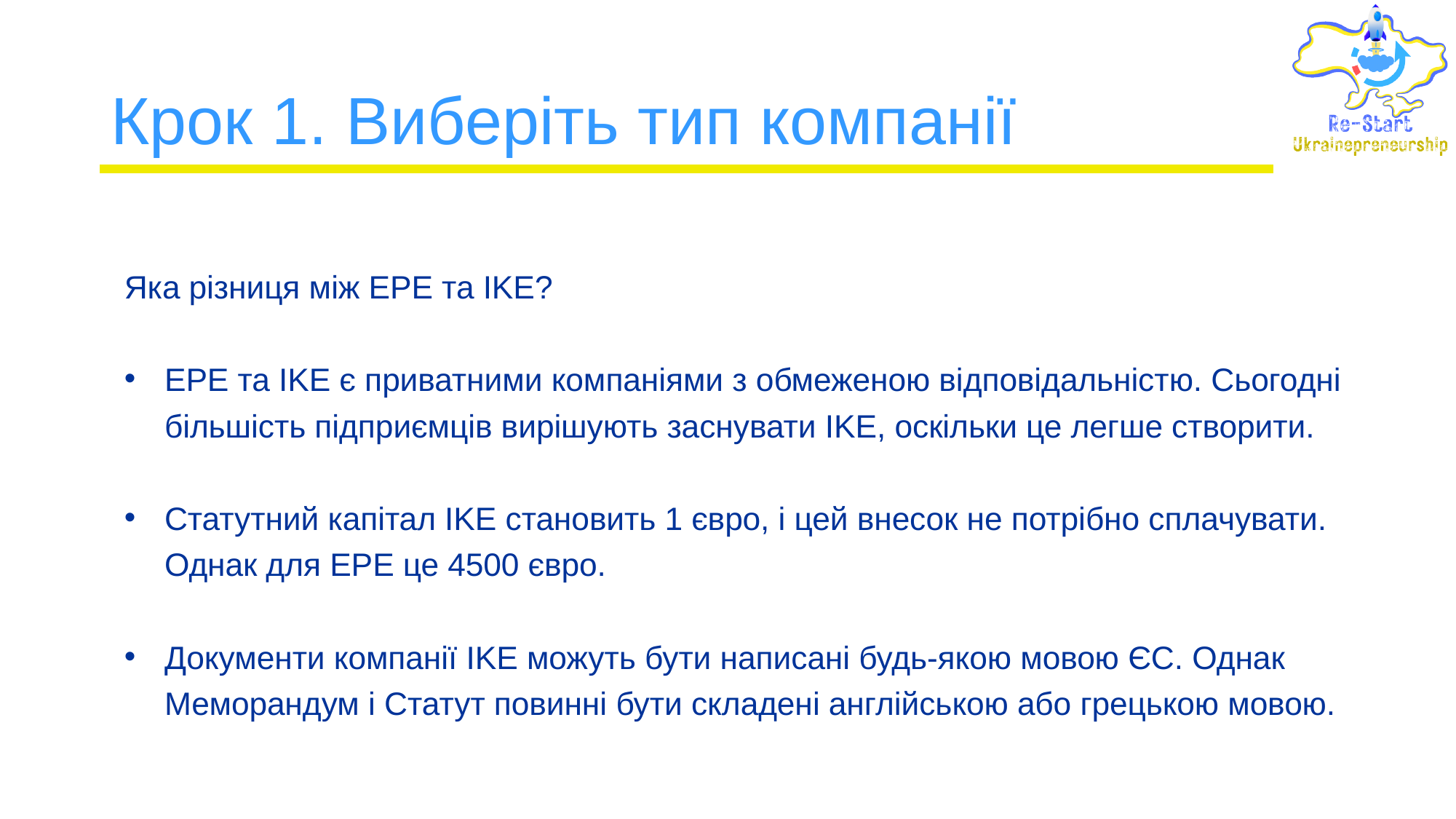

# Крок 1. Виберіть тип компанії
Яка різниця між EPE та IKE?

EPE та IKE є приватними компаніями з обмеженою відповідальністю. Сьогодні більшість підприємців вирішують заснувати IKE, оскільки це легше створити.

Статутний капітал IKE становить 1 євро, і цей внесок не потрібно сплачувати. Однак для EPE це 4500 євро.

Документи компанії IKE можуть бути написані будь-якою мовою ЄС. Однак Меморандум і Статут повинні бути складені англійською або грецькою мовою.